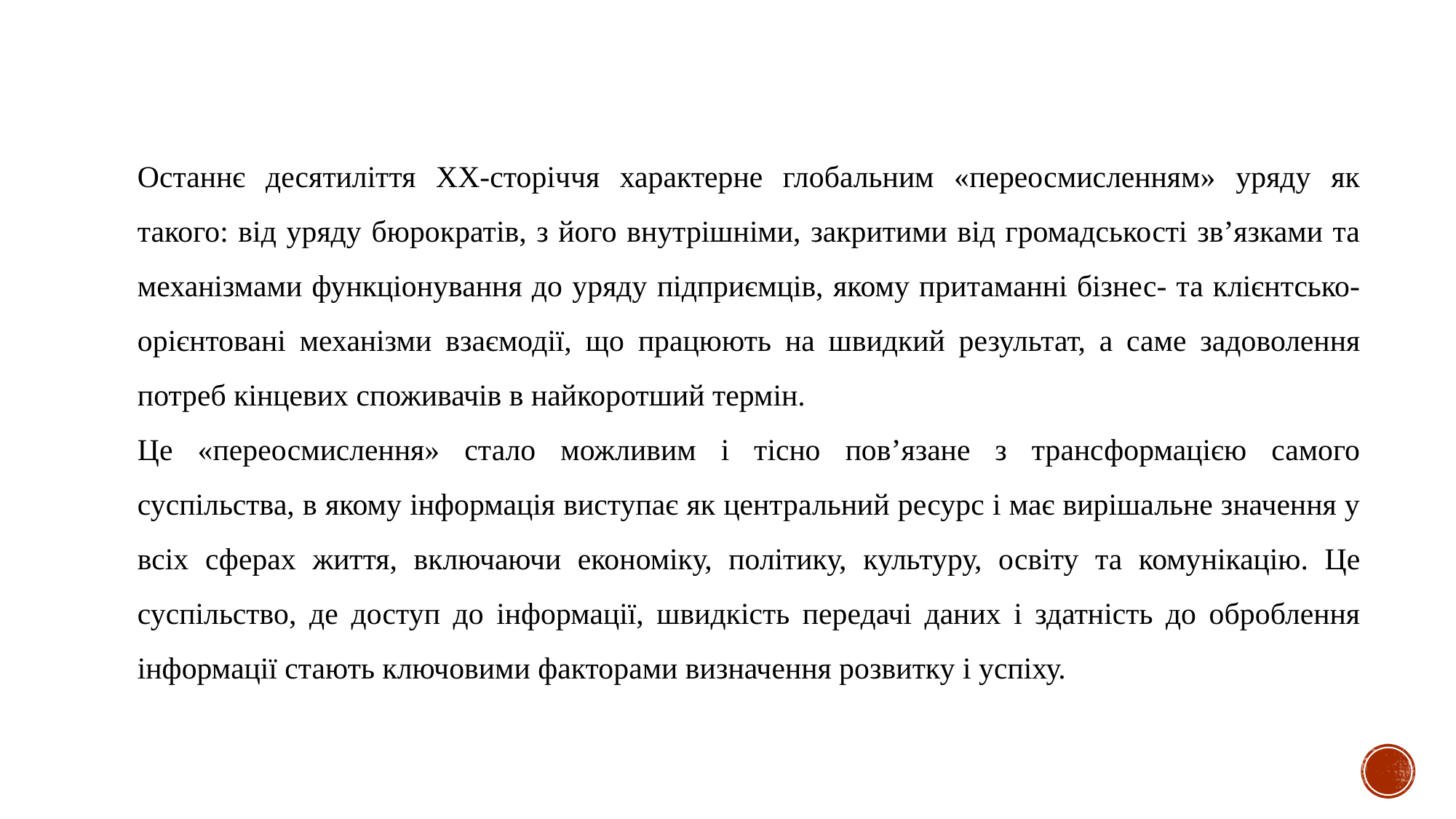

Останнє десятиліття ХХ-сторіччя характерне глобальним «переосмисленням» уряду як такого: від уряду бюрократів, з його внутрішніми, закритими від громадськості зв’язками та механізмами функціонування до уряду підприємців, якому притаманні бізнес- та клієнтсько- орієнтовані механізми взаємодії, що працюють на швидкий результат, а саме задоволення потреб кінцевих споживачів в найкоротший термін.
Це «переосмислення» стало можливим і тісно пов’язане з трансформацією самого суспільства, в якому інформація виступає як центральний ресурс і має вирішальне значення у всіх сферах життя, включаючи економіку, політику, культуру, освіту та комунікацію. Це суспільство, де доступ до інформації, швидкість передачі даних і здатність до оброблення інформації стають ключовими факторами визначення розвитку і успіху.